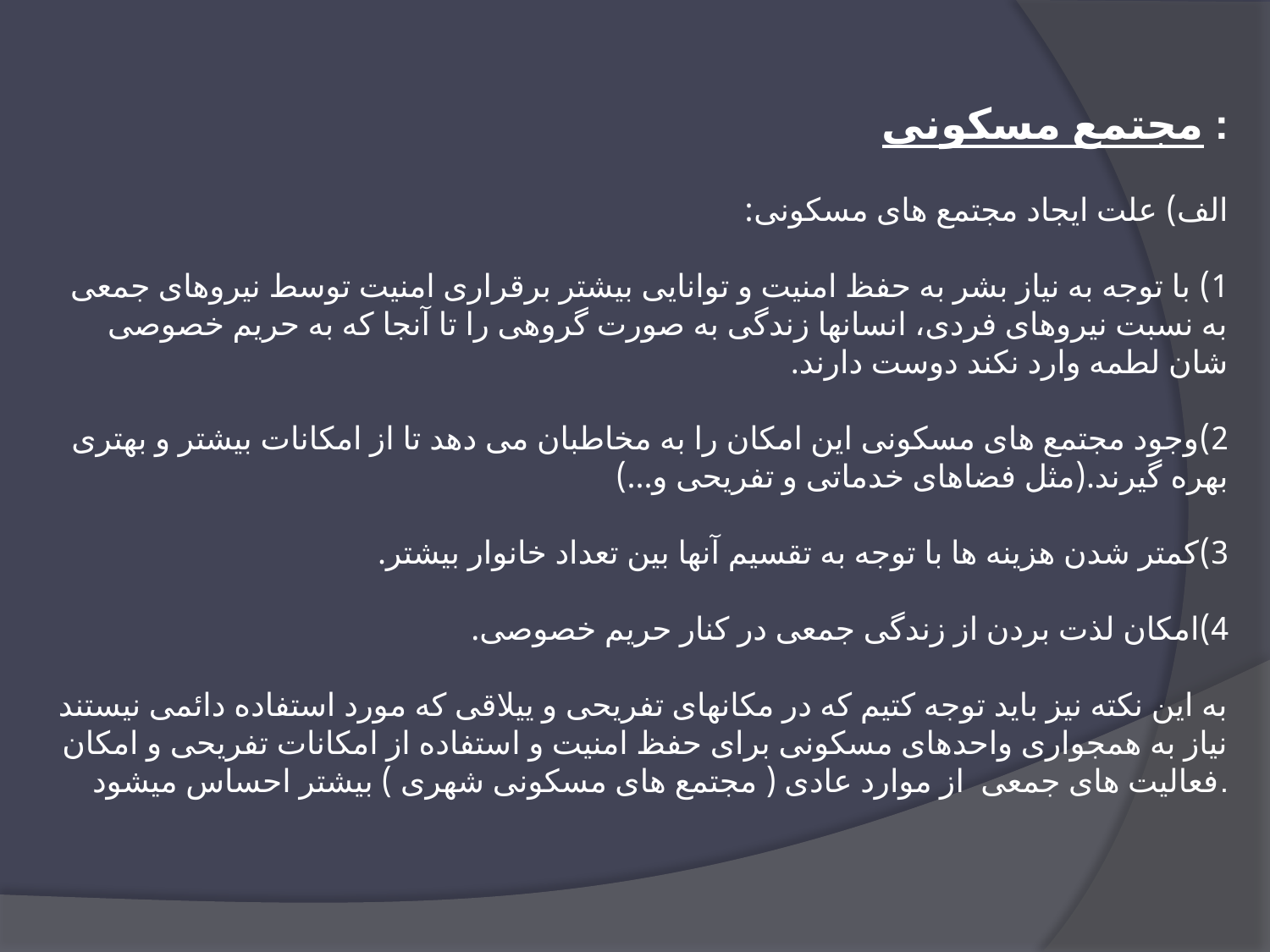

# مجتمع مسکونی : الف) علت ایجاد مجتمع های مسکونی: 1) با توجه به نیاز بشر به حفظ امنیت و توانایی بیشتر برقراری امنیت توسط نیروهای جمعی به نسبت نیروهای فردی، انسانها زندگی به صورت گروهی را تا آنجا که به حریم خصوصی شان لطمه وارد نکند دوست دارند. 2)وجود مجتمع های مسکونی این امکان را به مخاطبان می دهد تا از امکانات بیشتر و بهتری بهره گیرند.(مثل فضاهای خدماتی و تفریحی و...) 3)کمتر شدن هزینه ها با توجه به تقسیم آنها بین تعداد خانوار بیشتر. 4)امکان لذت بردن از زندگی جمعی در کنار حریم خصوصی. به این نکته نیز باید توجه کتیم که در مکانهای تفریحی و ییلاقی که مورد استفاده دائمی نیستند نیاز به همجواری واحدهای مسکونی برای حفظ امنیت و استفاده از امکانات تفریحی و امکان  فعالیت های جمعی  از موارد عادی ( مجتمع های مسکونی شهری ) بیشتر احساس میشود.